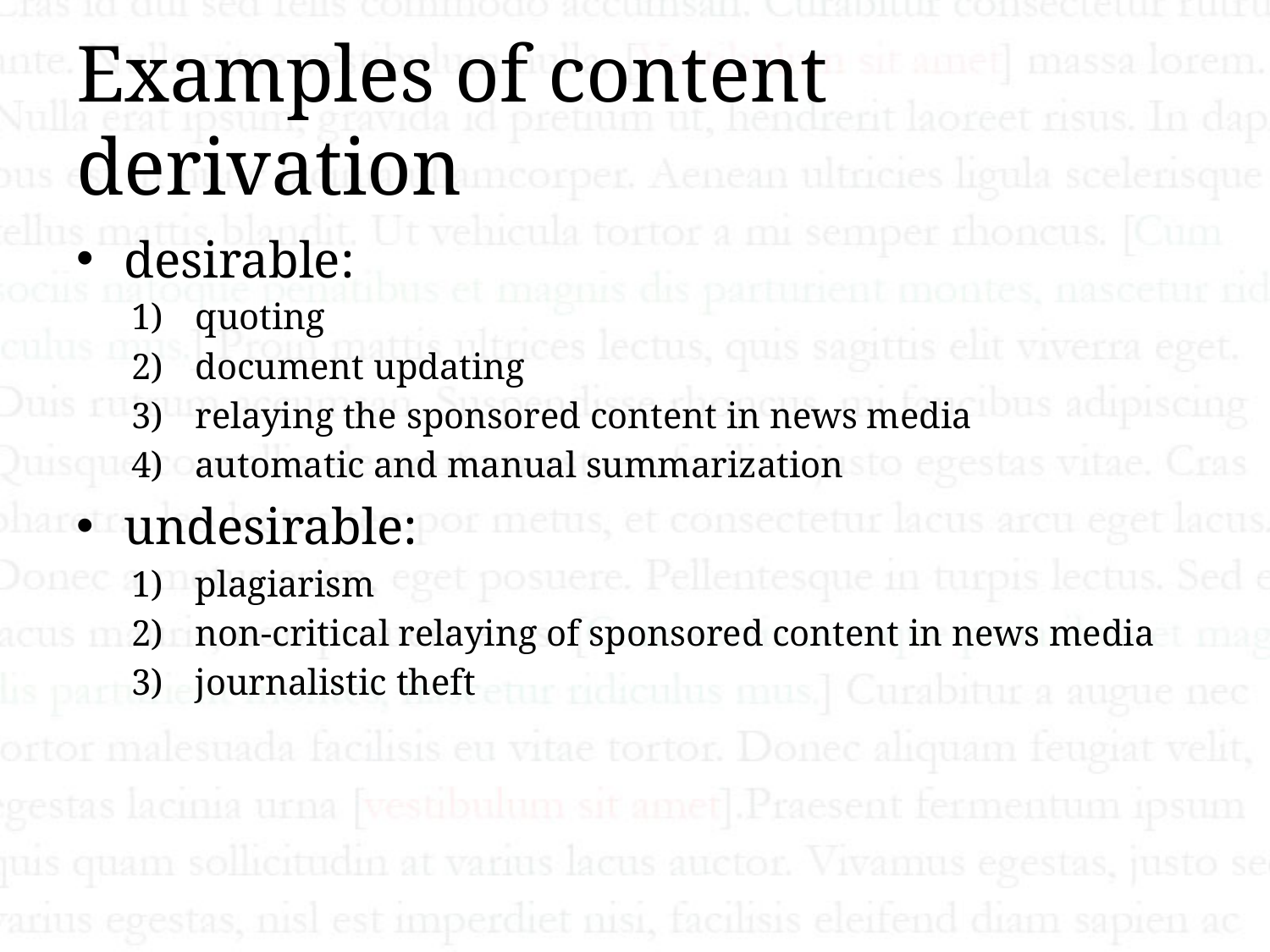

# Examples of content derivation
desirable:
quoting
document updating
relaying the sponsored content in news media
automatic and manual summarization
undesirable:
plagiarism
non-critical relaying of sponsored content in news media
journalistic theft